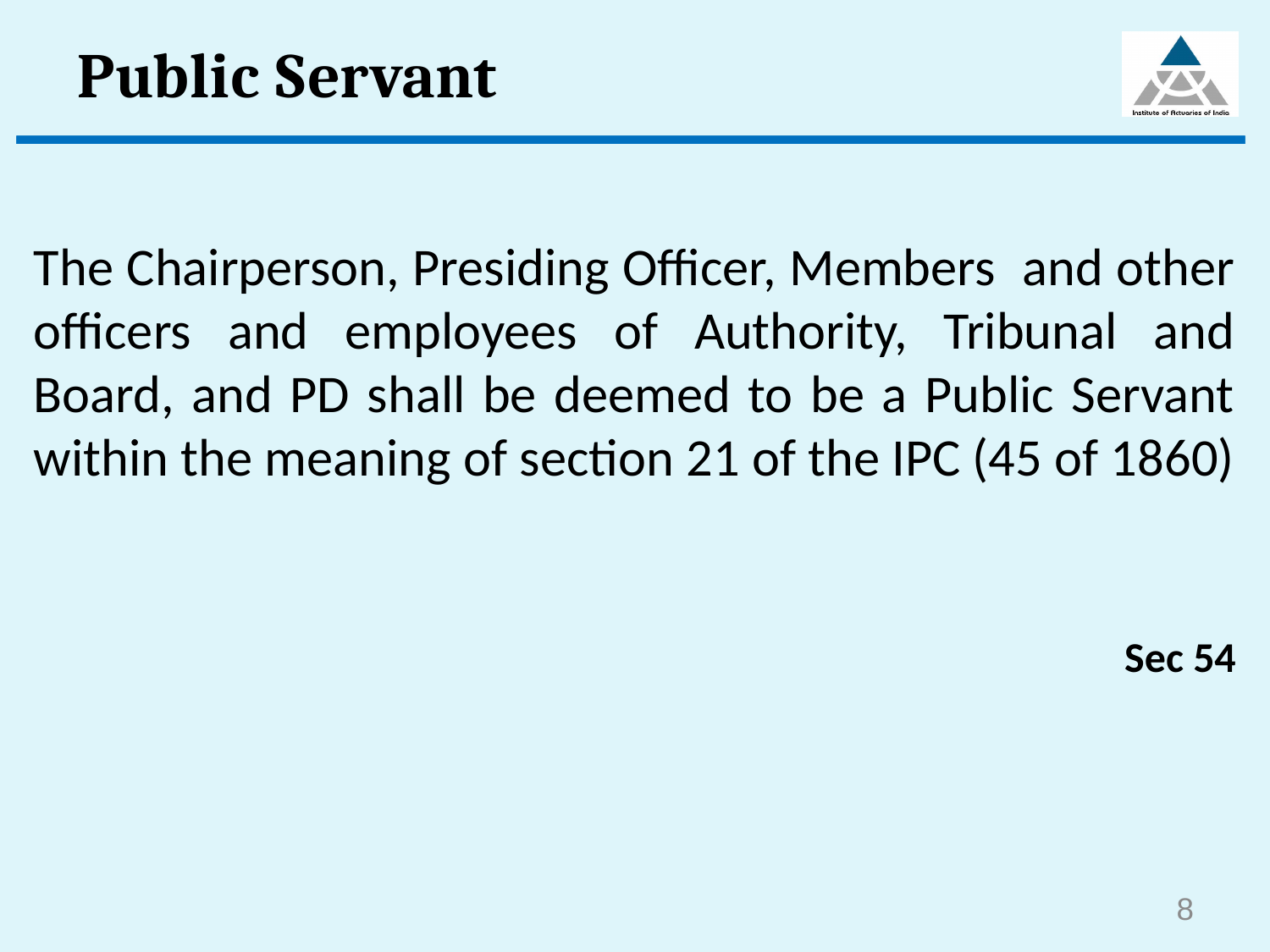

# Public Servant

The Chairperson, Presiding Officer, Members  and other officers and employees of Authority, Tribunal and Board, and PD shall be deemed to be a Public Servant within the meaning of section 21 of the IPC (45 of 1860)

Sec 54

8